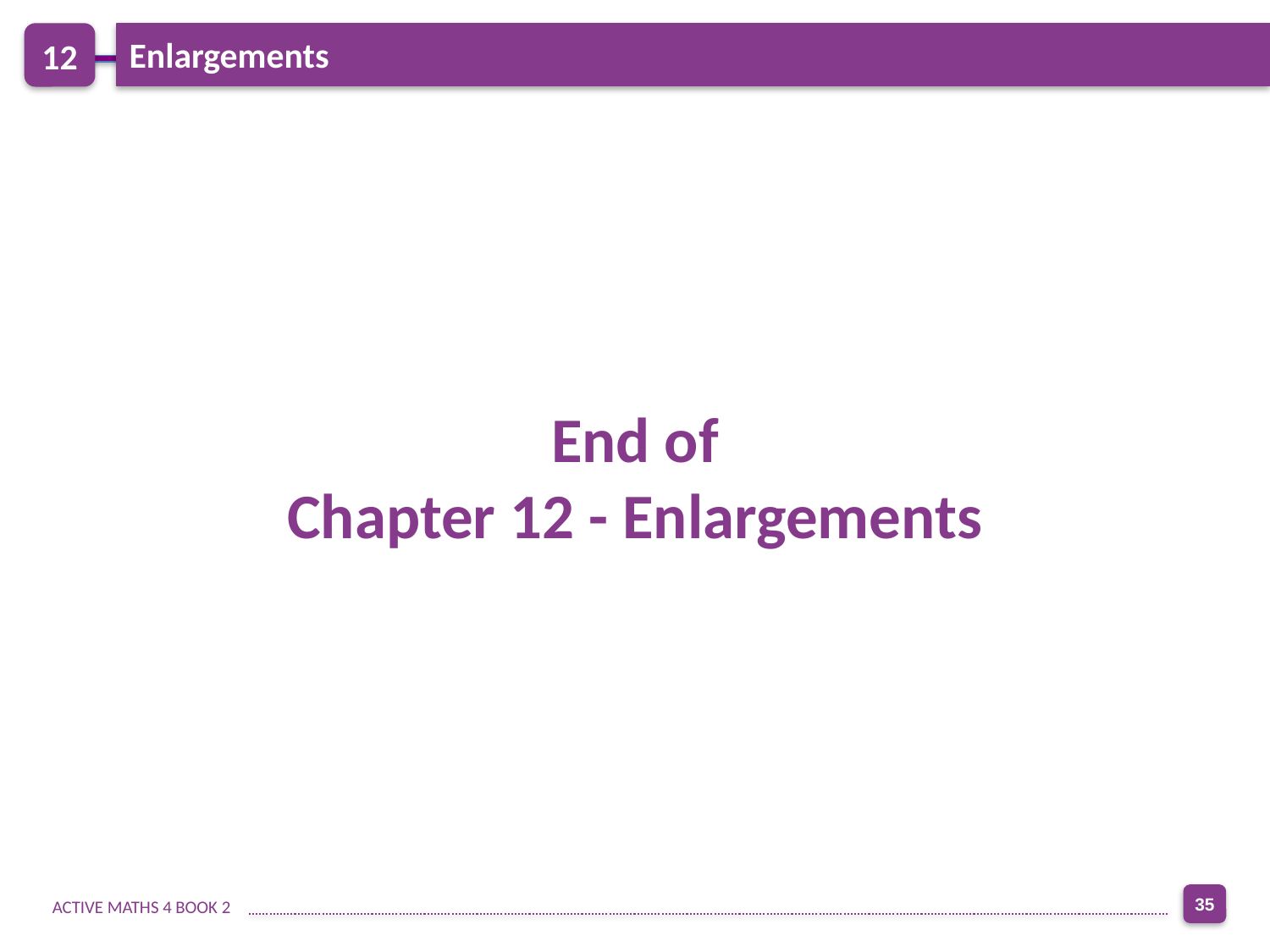

12
Enlargements
End of
Chapter 12 - Enlargements